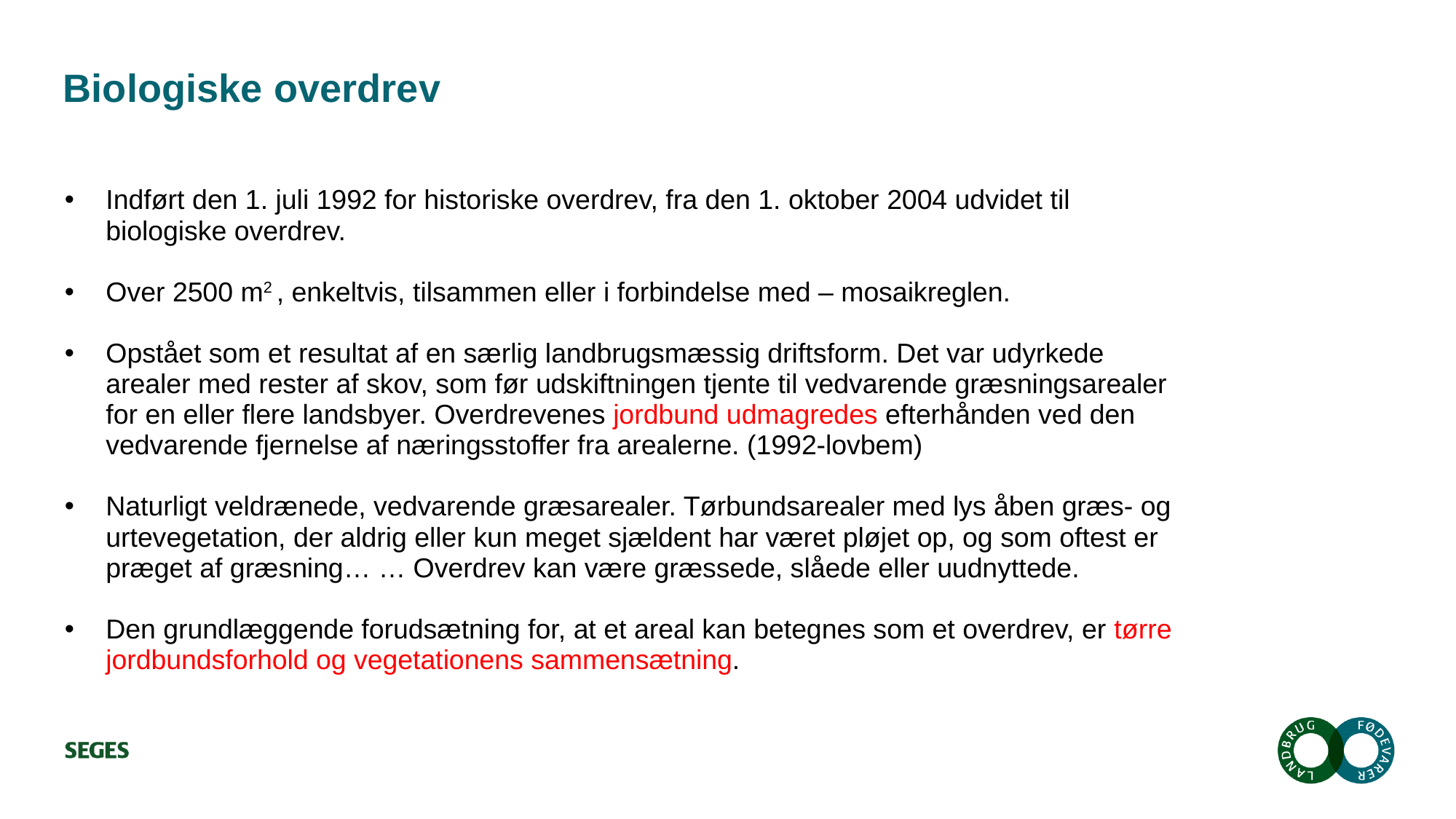

# Biologiske overdrev
Indført den 1. juli 1992 for historiske overdrev, fra den 1. oktober 2004 udvidet til biologiske overdrev.
Over 2500 m2 , enkeltvis, tilsammen eller i forbindelse med – mosaikreglen.
Opstået som et resultat af en særlig landbrugsmæssig driftsform. Det var udyrkede arealer med rester af skov, som før udskiftningen tjente til vedvarende græsningsarealer for en eller flere landsbyer. Overdrevenes jordbund udmagredes efterhånden ved den vedvarende fjernelse af næringsstoffer fra arealerne. (1992-lovbem)
Naturligt veldrænede, vedvarende græsarealer. Tørbundsarealer med lys åben græs- og urtevegetation, der aldrig eller kun meget sjældent har været pløjet op, og som oftest er præget af græsning… … Overdrev kan være græssede, slåede eller uudnyttede.
Den grundlæggende forudsætning for, at et areal kan betegnes som et overdrev, er tørre jordbundsforhold og vegetationens sammensætning.